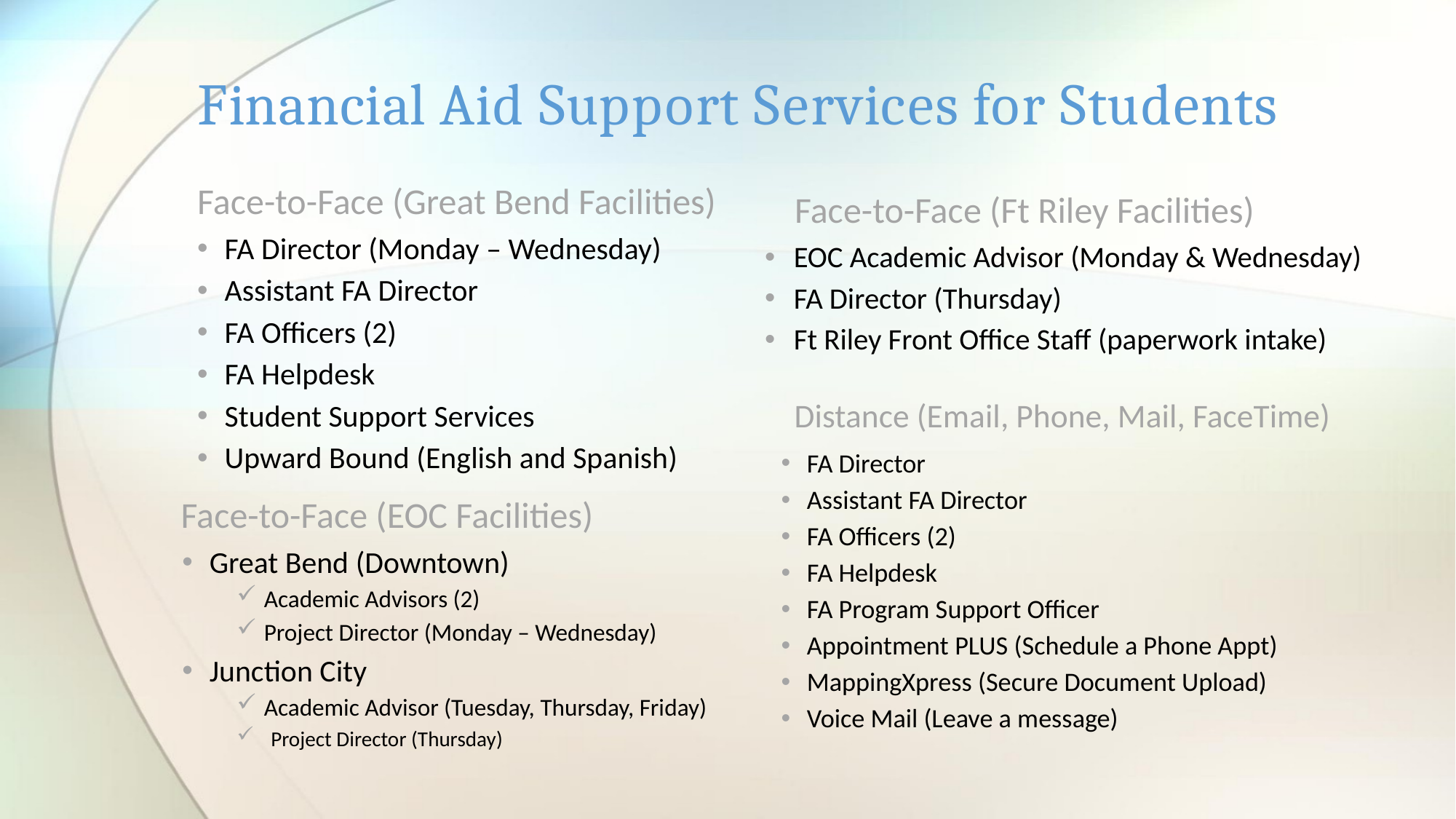

# Financial Aid Support Services for Students
Face-to-Face (Great Bend Facilities)
Face-to-Face (Ft Riley Facilities)
FA Director (Monday – Wednesday)
Assistant FA Director
FA Officers (2)
FA Helpdesk
Student Support Services
Upward Bound (English and Spanish)

EOC Academic Advisor (Monday & Wednesday)
FA Director (Thursday)
Ft Riley Front Office Staff (paperwork intake)
Distance (Email, Phone, Mail, FaceTime)

FA Director
Assistant FA Director
FA Officers (2)
FA Helpdesk
FA Program Support Officer
Appointment PLUS (Schedule a Phone Appt)
MappingXpress (Secure Document Upload)
Voice Mail (Leave a message)
Face-to-Face (EOC Facilities)
Great Bend (Downtown)
Academic Advisors (2)
Project Director (Monday – Wednesday)
Junction City
Academic Advisor (Tuesday, Thursday, Friday)
Project Director (Thursday)